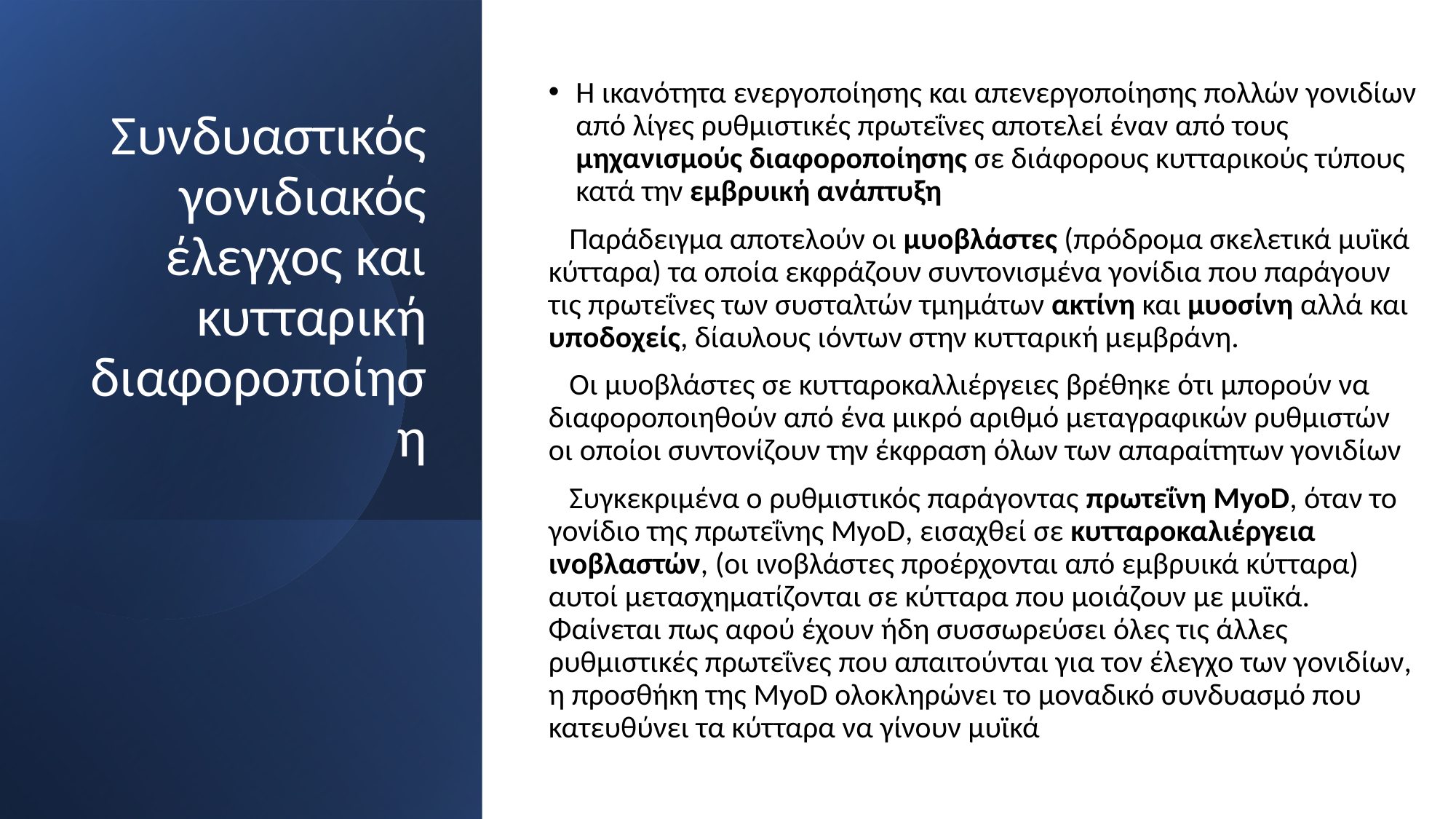

Η ικανότητα ενεργοποίησης και απενεργοποίησης πολλών γονιδίων από λίγες ρυθμιστικές πρωτεΐνες αποτελεί έναν από τους μηχανισμούς διαφοροποίησης σε διάφορους κυτταρικούς τύπους κατά την εμβρυική ανάπτυξη
   Παράδειγμα αποτελούν οι μυοβλάστες (πρόδρομα σκελετικά μυϊκά κύτταρα) τα οποία εκφράζουν συντονισμένα γονίδια που παράγουν τις πρωτεΐνες των συσταλτών τμημάτων ακτίνη και μυοσίνη αλλά και υποδοχείς, δίαυλους ιόντων στην κυτταρική μεμβράνη.
   Οι μυοβλάστες σε κυτταροκαλλιέργειες βρέθηκε ότι μπορούν να διαφοροποιηθούν από ένα μικρό αριθμό μεταγραφικών ρυθμιστών οι οποίοι συντονίζουν την έκφραση όλων των απαραίτητων γονιδίων
   Συγκεκριμένα ο ρυθμιστικός παράγοντας πρωτεΐνη MyoD, όταν το γονίδιο της πρωτεΐνης MyoD, εισαχθεί σε κυτταροκαλιέργεια ινοβλαστών, (οι ινοβλάστες προέρχονται από εμβρυικά κύτταρα) αυτοί μετασχηματίζονται σε κύτταρα που μοιάζουν με μυϊκά. Φαίνεται πως αφού έχουν ήδη συσσωρεύσει όλες τις άλλες ρυθμιστικές πρωτεΐνες που απαιτούνται για τον έλεγχο των γονιδίων, η προσθήκη της MyoD ολοκληρώνει το μοναδικό συνδυασμό που κατευθύνει τα κύτταρα να γίνουν μυϊκά
# Συνδυαστικός γονιδιακός έλεγχος και κυτταρική διαφοροποίηση